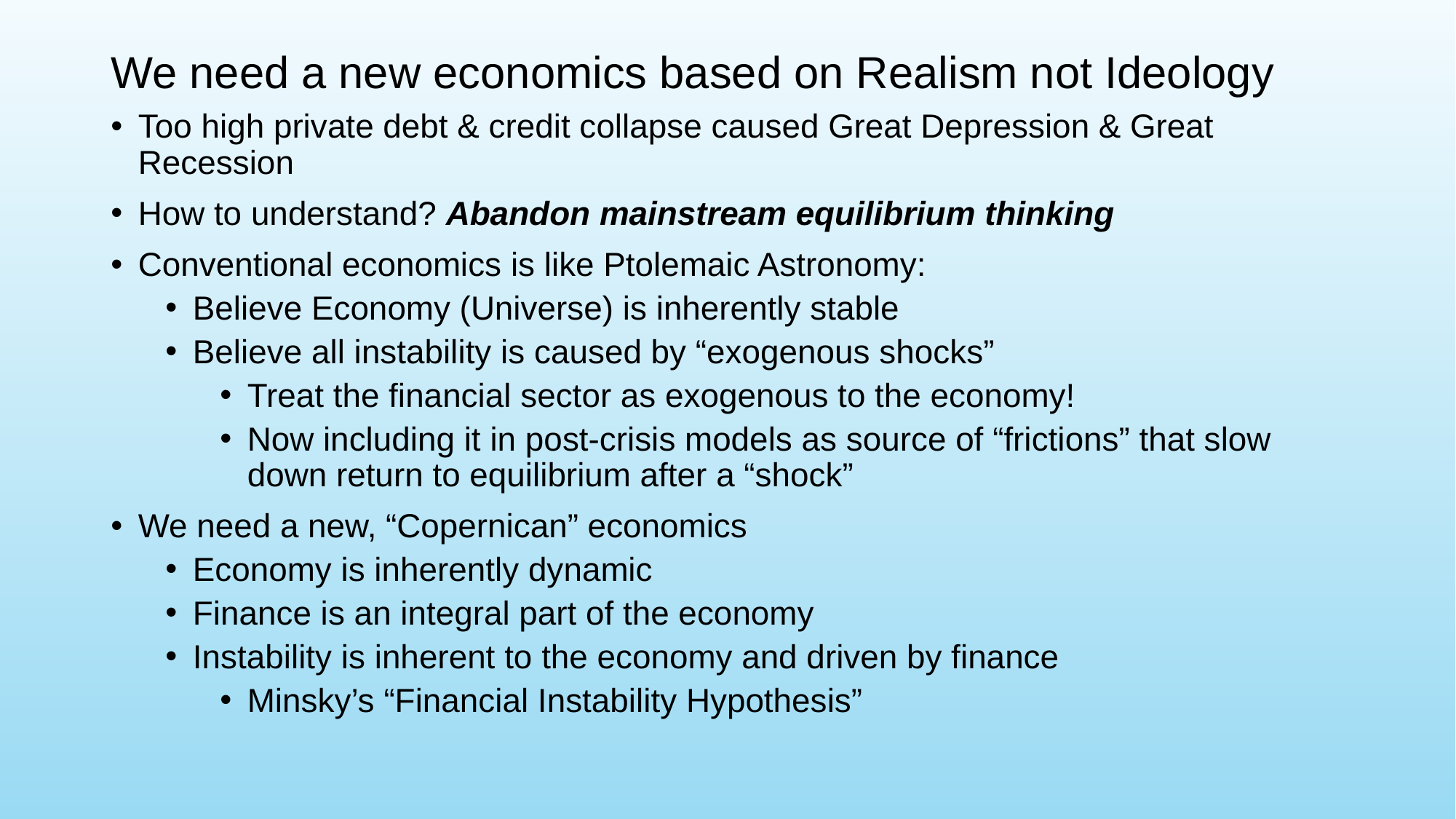

# We need a new economics based on Realism not Ideology
Too high private debt & credit collapse caused Great Depression & Great Recession
How to understand? Abandon mainstream equilibrium thinking
Conventional economics is like Ptolemaic Astronomy:
Believe Economy (Universe) is inherently stable
Believe all instability is caused by “exogenous shocks”
Treat the financial sector as exogenous to the economy!
Now including it in post-crisis models as source of “frictions” that slow down return to equilibrium after a “shock”
We need a new, “Copernican” economics
Economy is inherently dynamic
Finance is an integral part of the economy
Instability is inherent to the economy and driven by finance
Minsky’s “Financial Instability Hypothesis”